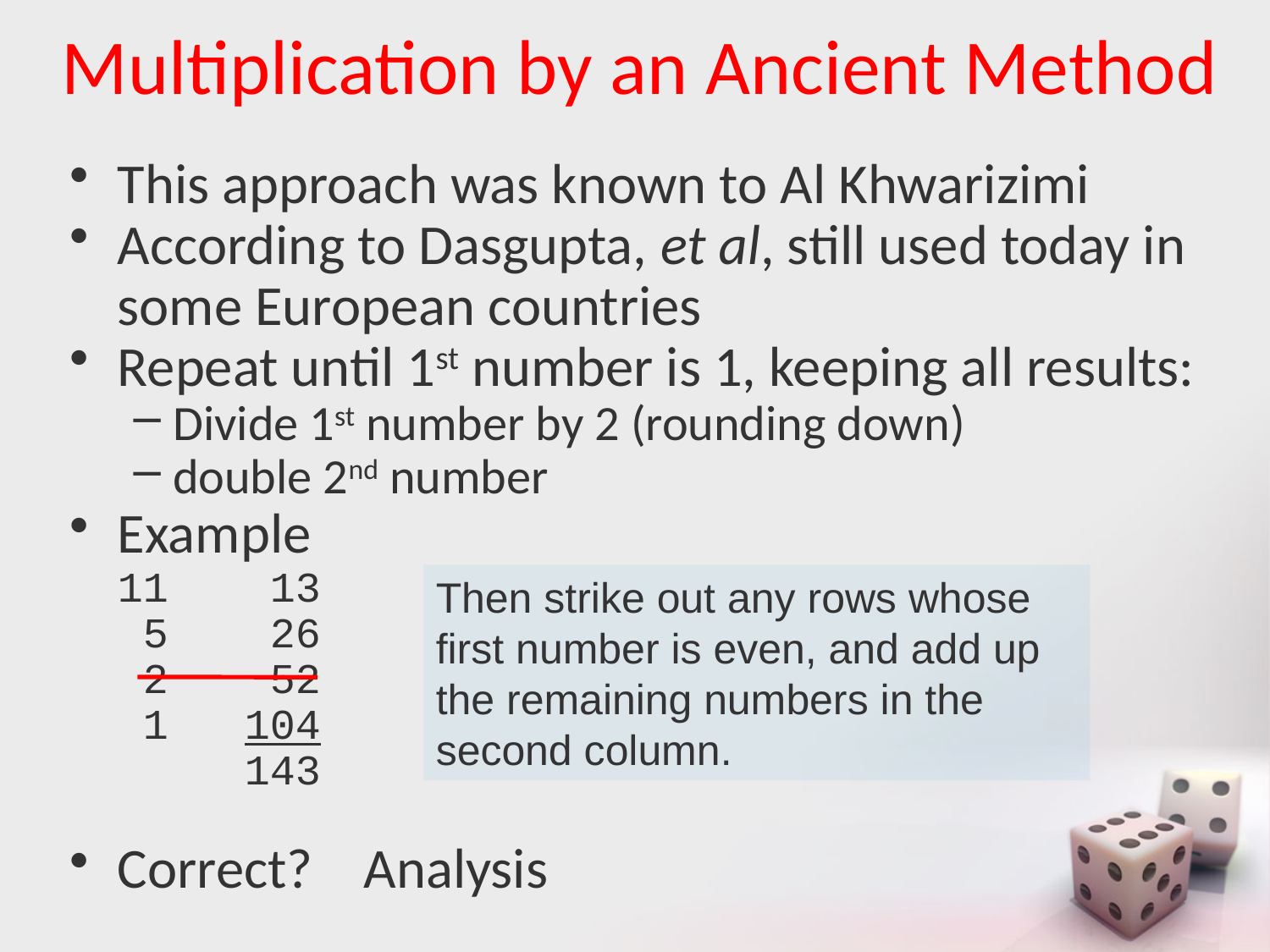

# Multiplication by an Ancient Method
This approach was known to Al Khwarizimi
According to Dasgupta, et al, still used today in some European countries
Repeat until 1st number is 1, keeping all results:
Divide 1st number by 2 (rounding down)
double 2nd number
Example
11    13
 5    26
 2    52
 1   104
     143
Correct?    Analysis
Then strike out any rows whose first number is even, and add up the remaining numbers in the second column.